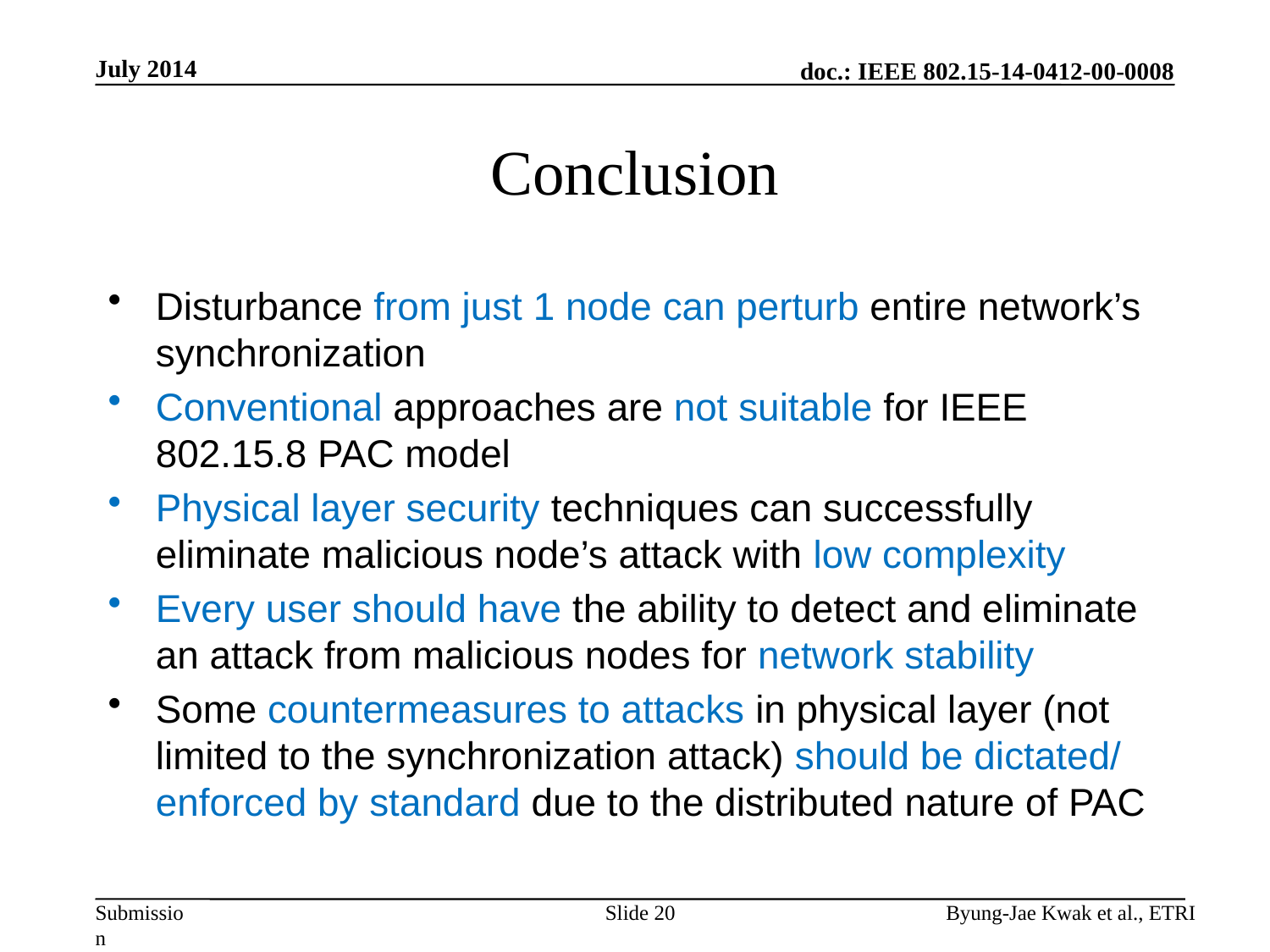

July 2014
# Conclusion
Disturbance from just 1 node can perturb entire network’s synchronization
Conventional approaches are not suitable for IEEE 802.15.8 PAC model
Physical layer security techniques can successfully eliminate malicious node’s attack with low complexity
Every user should have the ability to detect and eliminate an attack from malicious nodes for network stability
Some countermeasures to attacks in physical layer (not limited to the synchronization attack) should be dictated/enforced by standard due to the distributed nature of PAC
Slide 20
Byung-Jae Kwak et al., ETRI